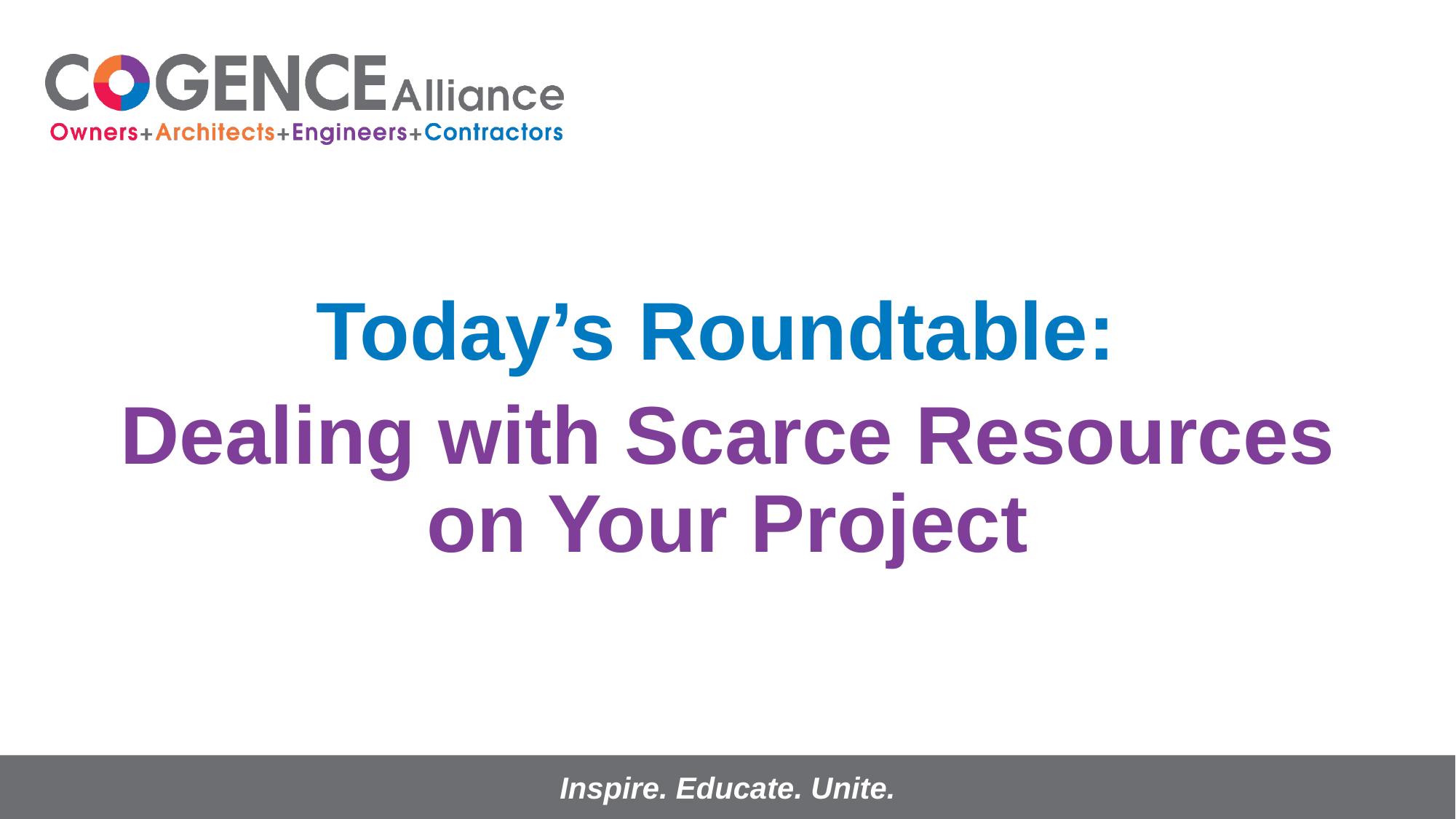

Today’s Roundtable:
Dealing with Scarce Resources on Your Project